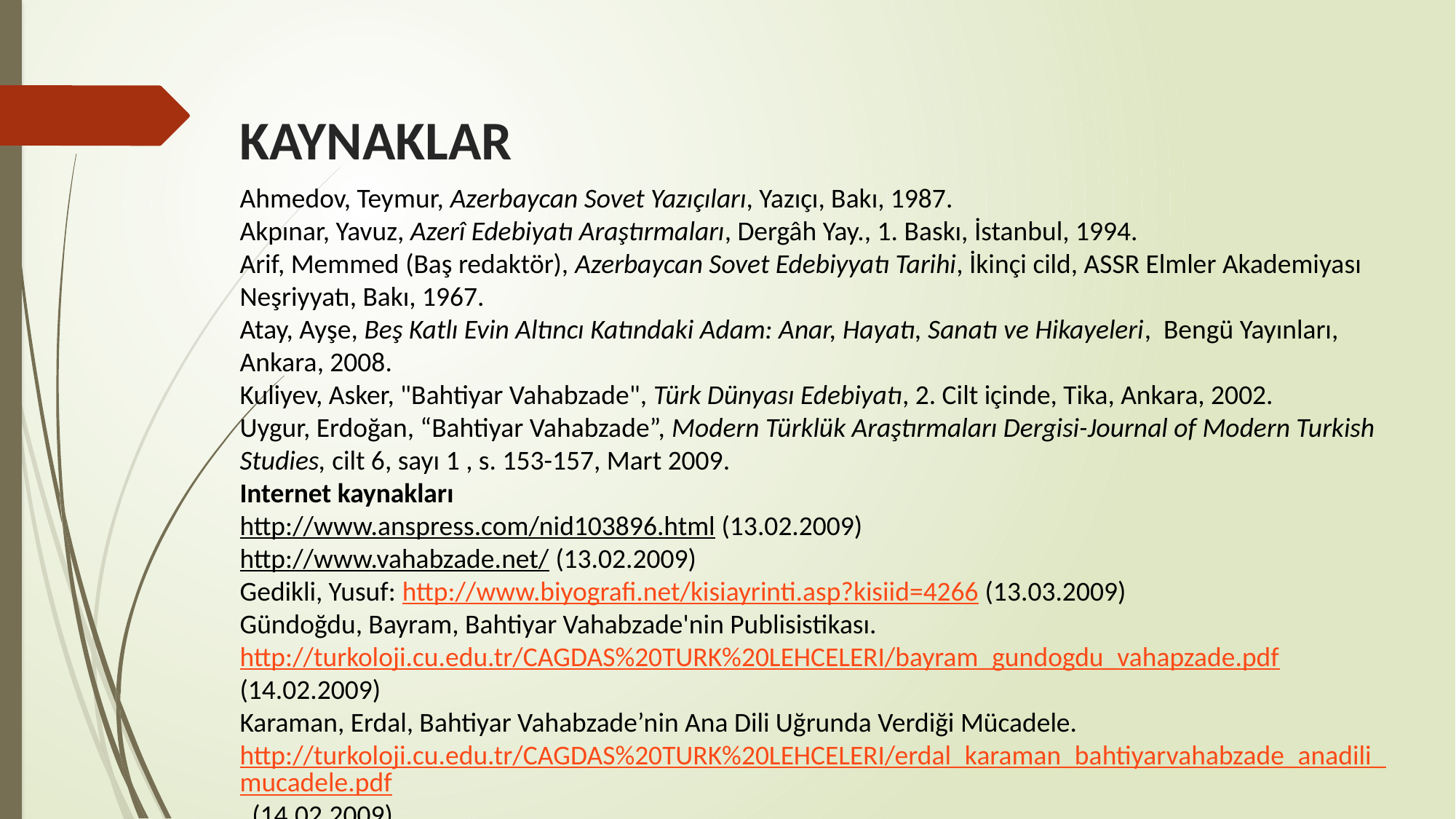

KAYNAKLAR
Ahmedov, Teymur, Azerbaycan Sovet Yazıçıları, Yazıçı, Bakı, 1987.
Akpınar, Yavuz, Azerî Edebiyatı Araştırmaları, Dergâh Yay., 1. Baskı, İstanbul, 1994.
Arif, Memmed (Baş redaktör), Azerbaycan Sovet Edebiyyatı Tarihi, İkinçi cild, ASSR Elmler Akademiyası Neşriyyatı, Bakı, 1967.
Atay, Ayşe, Beş Katlı Evin Altıncı Katındaki Adam: Anar, Hayatı, Sanatı ve Hikayeleri,  Bengü Yayınları, Ankara, 2008.
Kuliyev, Asker, "Bahtiyar Vahabzade", Türk Dünyası Edebiyatı, 2. Cilt içinde, Tika, Ankara, 2002.
Uygur, Erdoğan, “Bahtiyar Vahabzade”, Modern Türklük Araştırmaları Dergisi-Journal of Modern Turkish Studies, cilt 6, sayı 1 , s. 153-157, Mart 2009.
Internet kaynakları
http://www.anspress.com/nid103896.html (13.02.2009)
http://www.vahabzade.net/ (13.02.2009)
Gedikli, Yusuf: http://www.biyografi.net/kisiayrinti.asp?kisiid=4266 (13.03.2009)
Gündoğdu, Bayram, Bahtiyar Vahabzade'nin Publisistikası. http://turkoloji.cu.edu.tr/CAGDAS%20TURK%20LEHCELERI/bayram_gundogdu_vahapzade.pdf  (14.02.2009)
Karaman, Erdal, Bahtiyar Vahabzade’nin Ana Dili Uğrunda Verdiği Mücadele. http://turkoloji.cu.edu.tr/CAGDAS%20TURK%20LEHCELERI/erdal_karaman_bahtiyarvahabzade_anadili_mucadele.pdf  (14.02.2009)